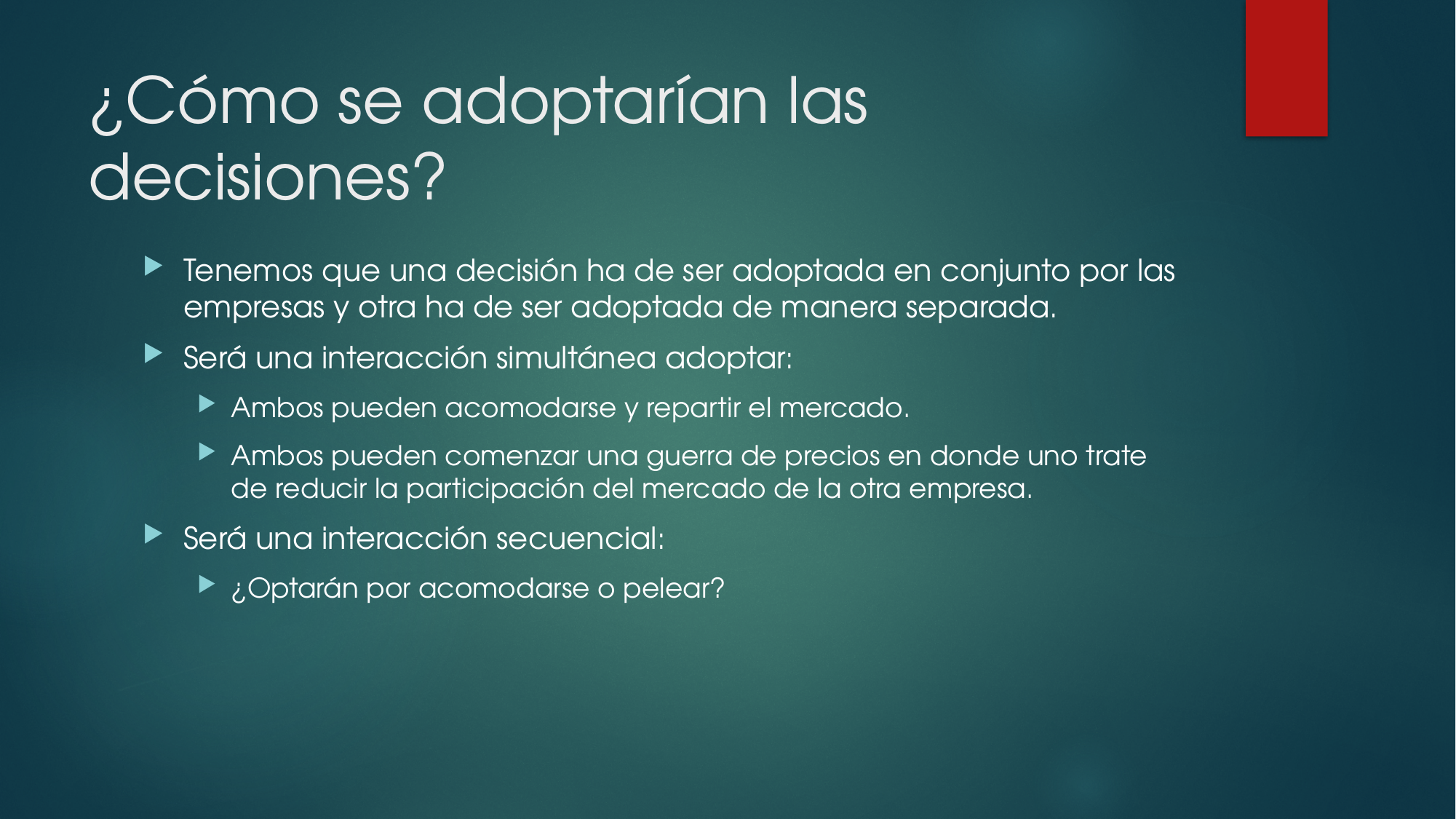

# ¿Cómo se adoptarían las decisiones?
Tenemos que una decisión ha de ser adoptada en conjunto por las empresas y otra ha de ser adoptada de manera separada.
Será una interacción simultánea adoptar:
Ambos pueden acomodarse y repartir el mercado.
Ambos pueden comenzar una guerra de precios en donde uno trate de reducir la participación del mercado de la otra empresa.
Será una interacción secuencial:
¿Optarán por acomodarse o pelear?